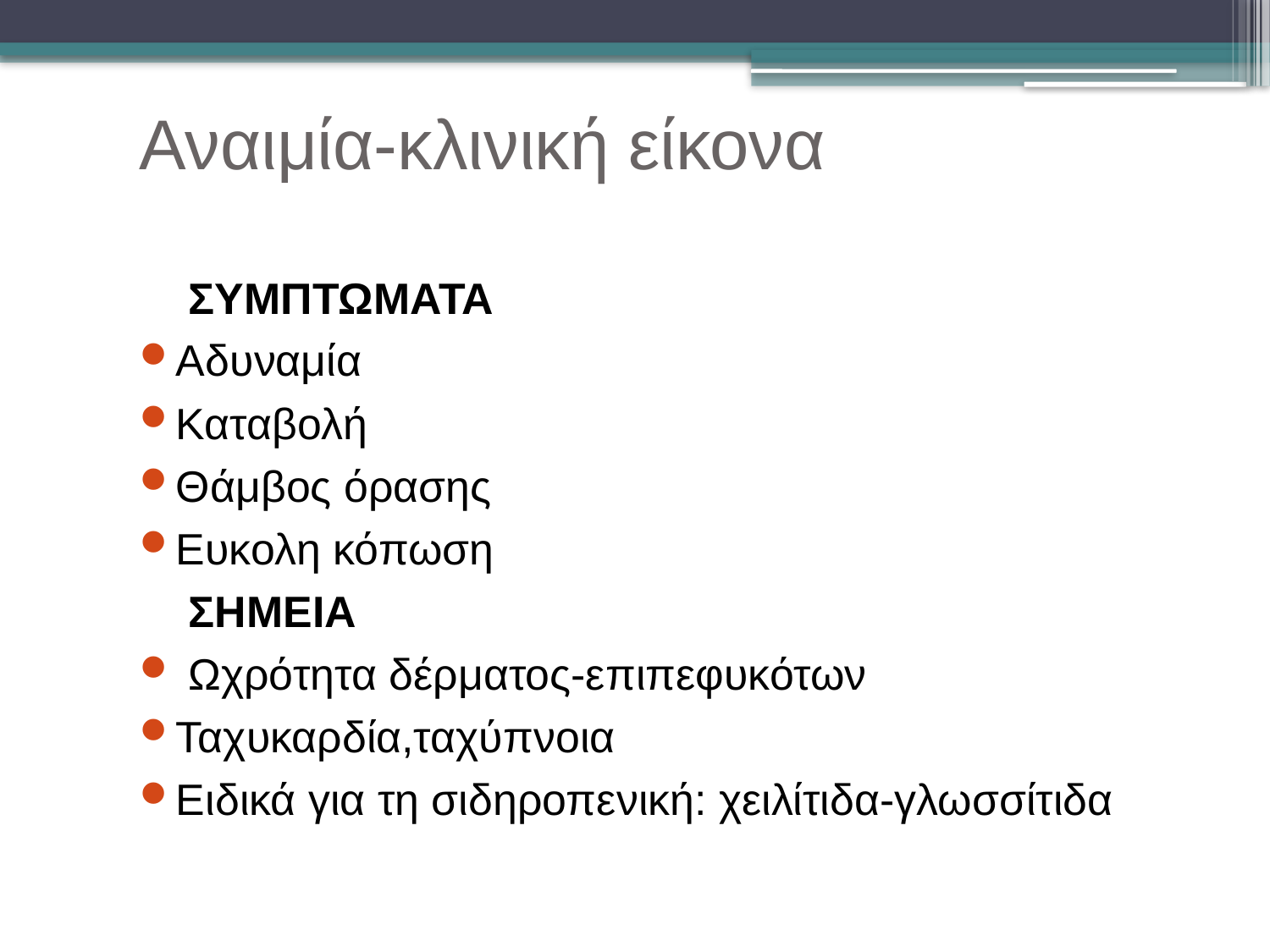

Αναιμία-κλινική είκονα

    ΣΥΜΠΤΩΜΑΤΑ
Αδυναμία
Καταβολή
Θάμβος όρασης
Ευκολη κόπωση
    ΣΗΜΕΙΑ
 Ωχρότητα δέρματος-επιπεφυκότων
Ταχυκαρδία,ταχύπνοια
Ειδικά για τη σιδηροπενική: χειλίτιδα-γλωσσίτιδα